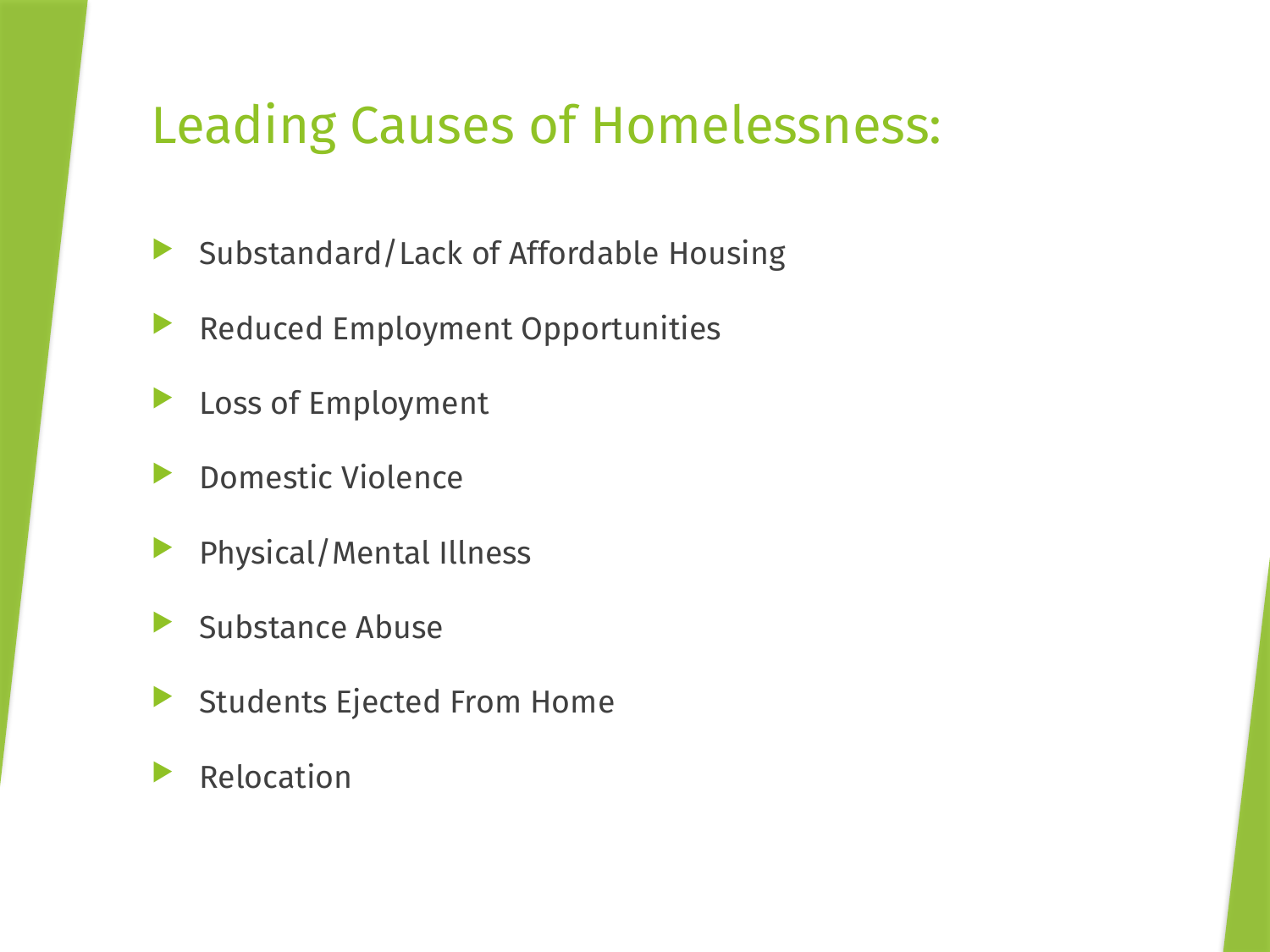

# Leading Causes of Homelessness:
Substandard/Lack of Affordable Housing
Reduced Employment Opportunities
Loss of Employment
Domestic Violence
Physical/Mental Illness
Substance Abuse
Students Ejected From Home
Relocation